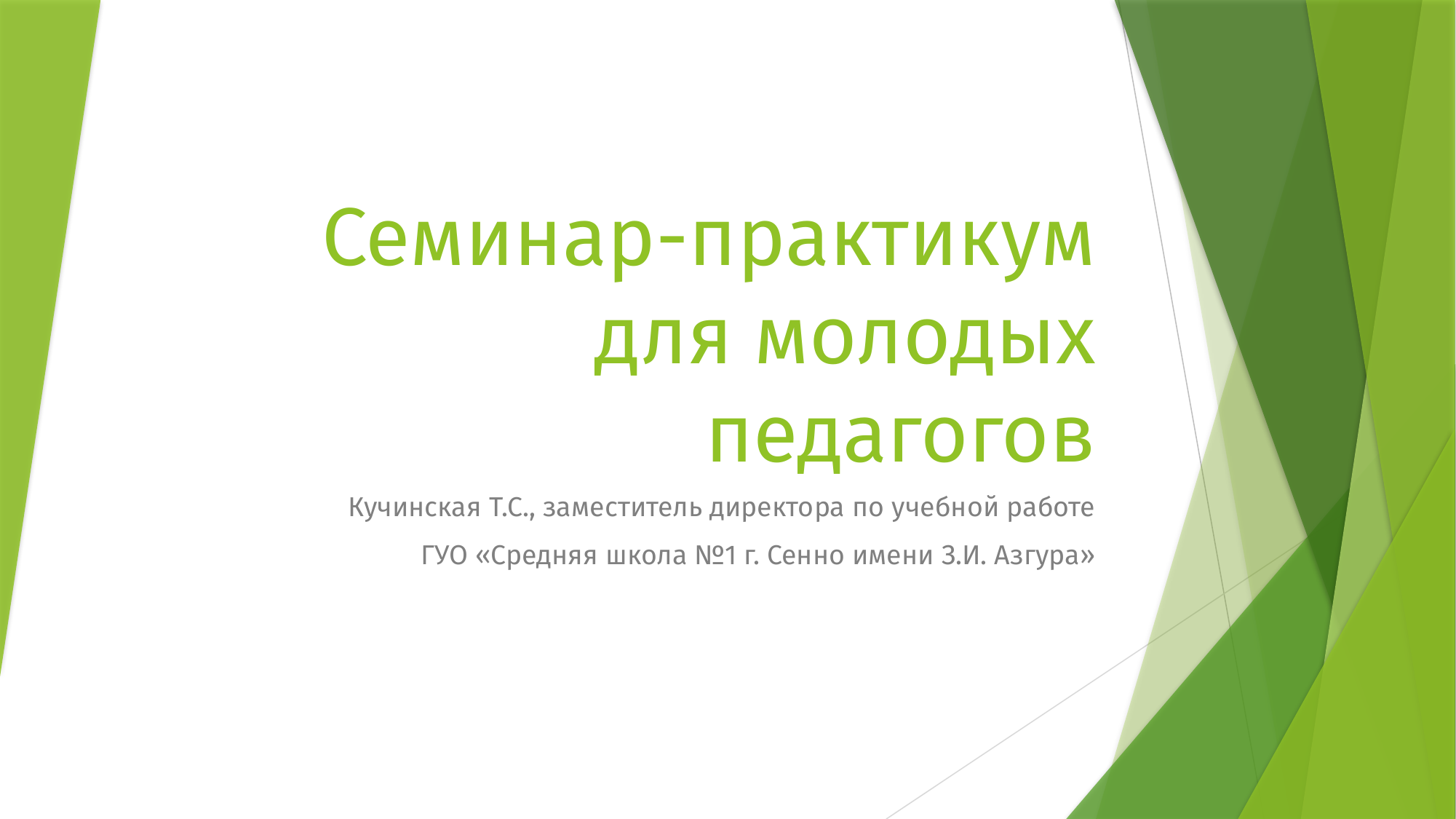

# Семинар-практикум для молодых педагогов
Кучинская Т.С., заместитель директора по учебной работе
ГУО «Средняя школа №1 г. Сенно имени З.И. Азгура»